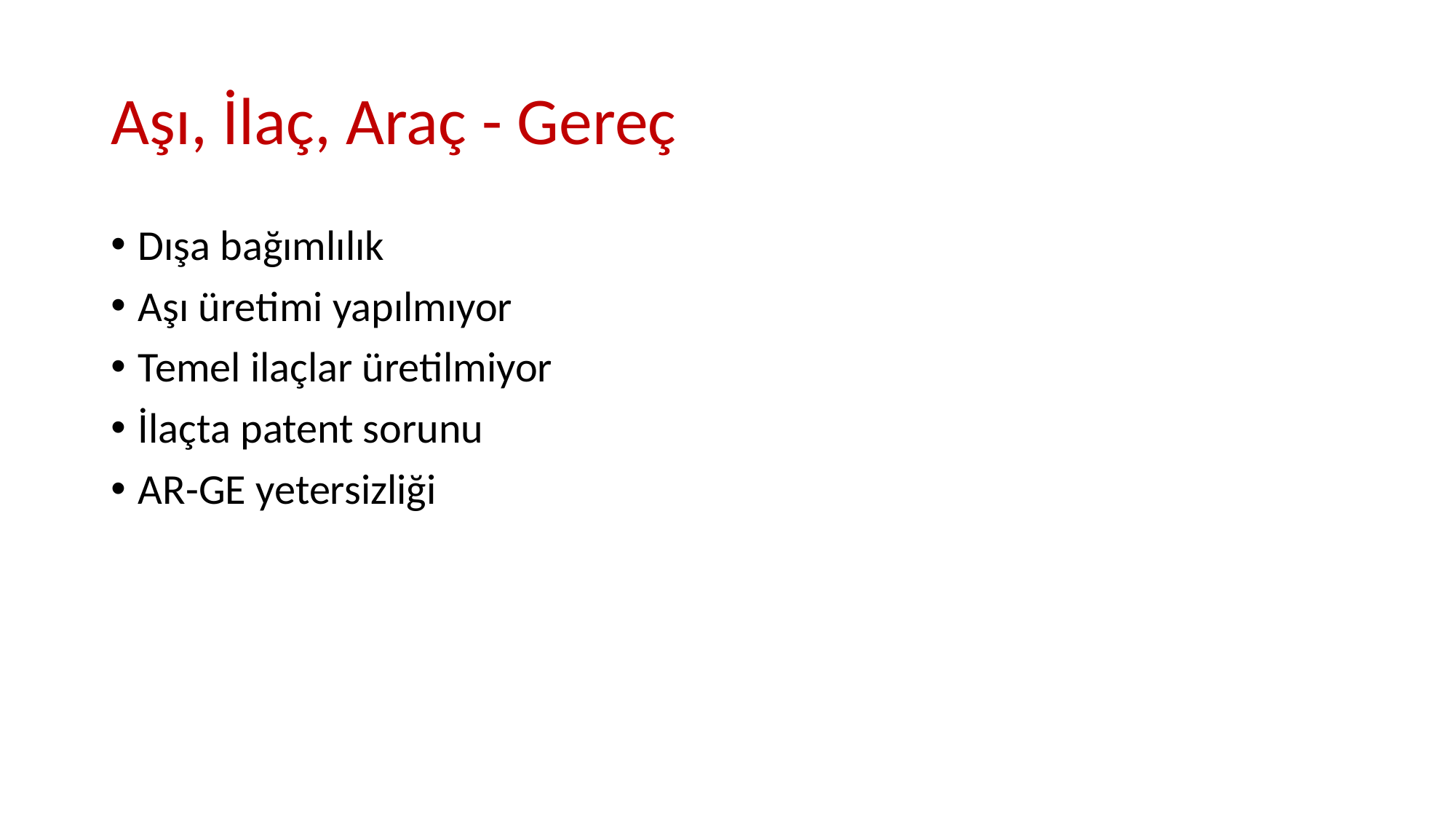

# Aşı, İlaç, Araç - Gereç
Dışa bağımlılık
Aşı üretimi yapılmıyor
Temel ilaçlar üretilmiyor
İlaçta patent sorunu
AR-GE yetersizliği